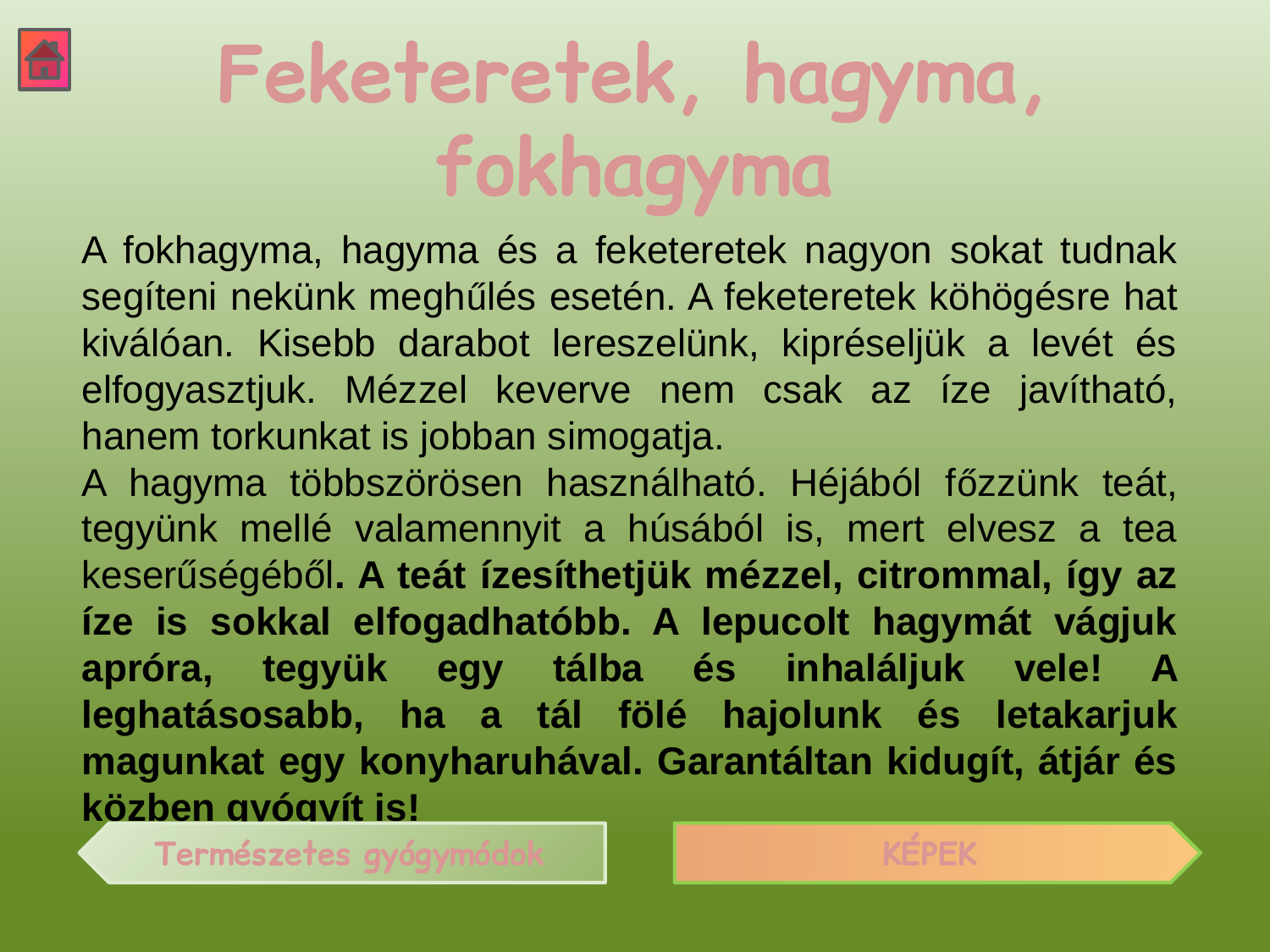

# Feketeretek, hagyma, fokhagyma
A fokhagyma, hagyma és a feketeretek nagyon sokat tudnak segíteni nekünk meghűlés esetén. A feketeretek köhögésre hat kiválóan. Kisebb darabot lereszelünk, kipréseljük a levét és elfogyasztjuk. Mézzel keverve nem csak az íze javítható, hanem torkunkat is jobban simogatja.
A hagyma többszörösen használható. Héjából főzzünk teát, tegyünk mellé valamennyit a húsából is, mert elvesz a tea keserűségéből. A teát ízesíthetjük mézzel, citrommal, így az íze is sokkal elfogadhatóbb. A lepucolt hagymát vágjuk apróra, tegyük egy tálba és inhaláljuk vele! A leghatásosabb, ha a tál fölé hajolunk és letakarjuk magunkat egy konyharuhával. Garantáltan kidugít, átjár és közben gyógyít is!
Természetes gyógymódok
KÉPEK